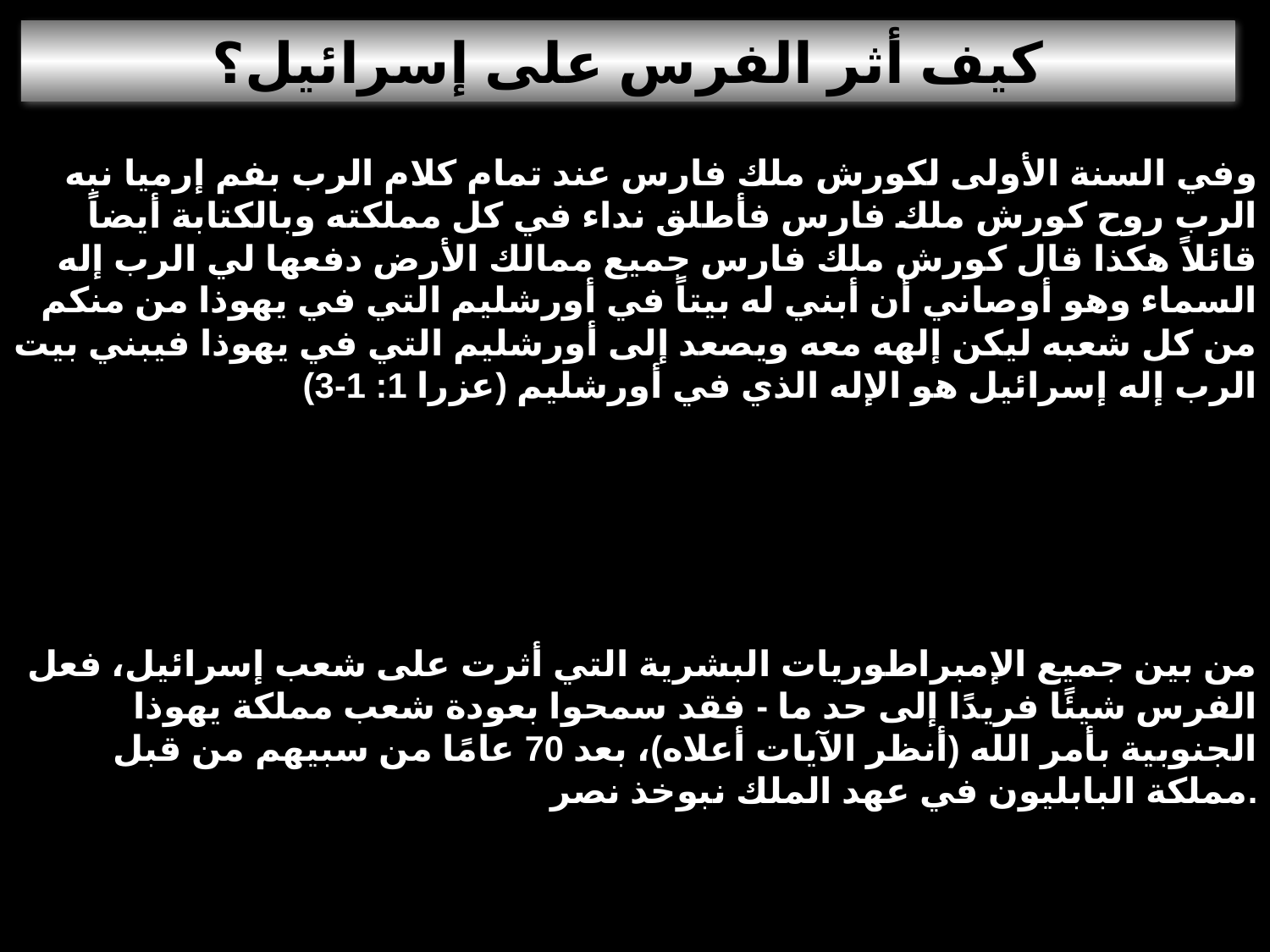

كيف أثر الفرس على إسرائيل؟
وفي السنة الأولى لكورش ملك فارس عند تمام كلام الرب بفم إرميا نبه الرب روح كورش ملك فارس فأطلق نداء في كل مملكته وبالكتابة أيضاً قائلاً هكذا قال كورش ملك فارس جميع ممالك الأرض دفعها لي الرب إله السماء وهو أوصاني أن أبني له بيتاً في أورشليم التي في يهوذا من منكم من كل شعبه ليكن إلهه معه ويصعد إلى أورشليم التي في يهوذا فيبني بيت الرب إله إسرائيل هو الإله الذي في أورشليم (عزرا 1: 1-3)
من بين جميع الإمبراطوريات البشرية التي أثرت على شعب إسرائيل، فعل الفرس شيئًا فريدًا إلى حد ما - فقد سمحوا بعودة شعب مملكة يهوذا الجنوبية بأمر الله (أنظر الآيات أعلاه)، بعد 70 عامًا من سبيهم من قبل مملكة البابليون في عهد الملك نبوخذ نصر.